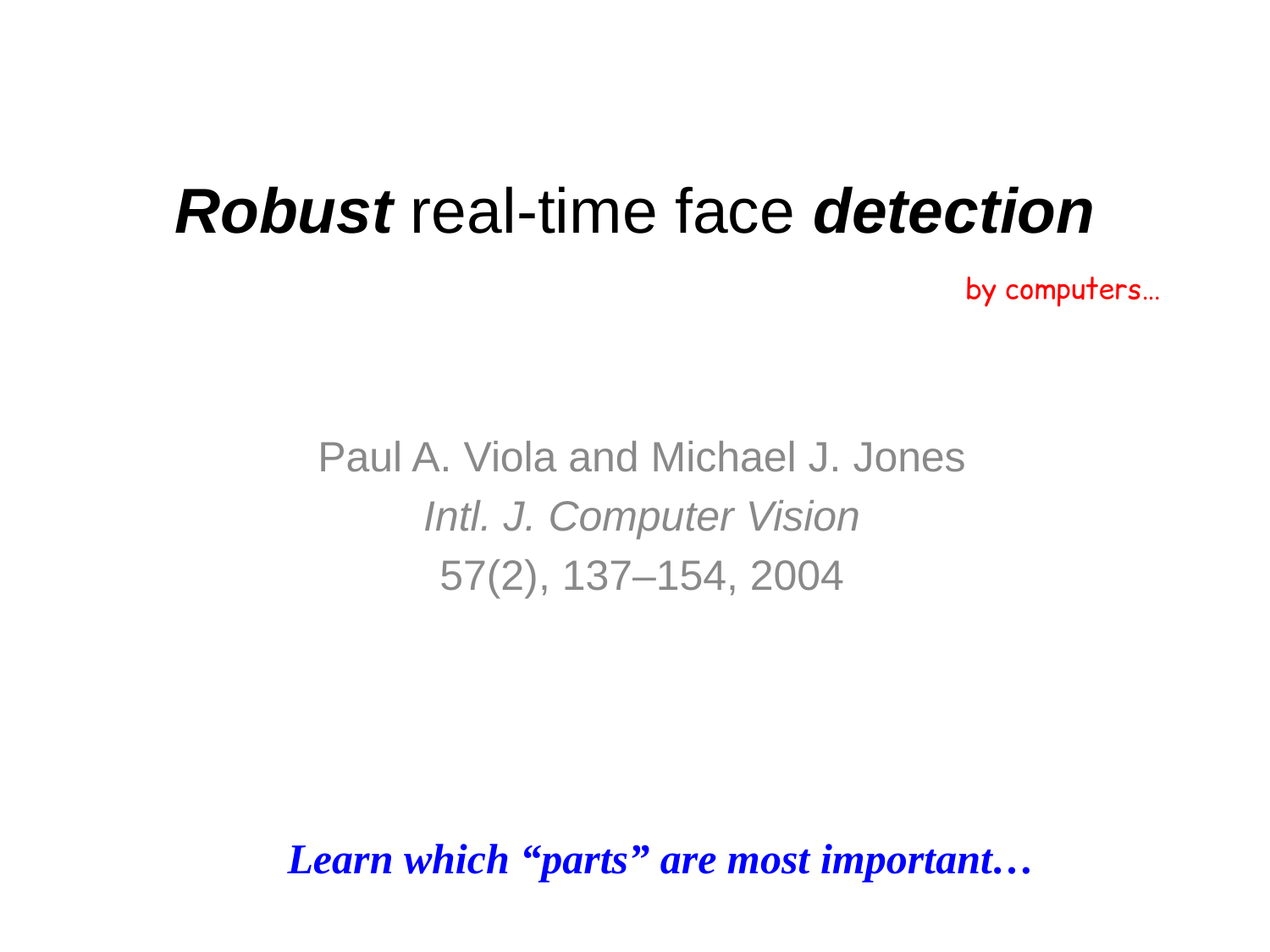

Robust real-time face detection
by computers…
Paul A. Viola and Michael J. Jones
Intl. J. Computer Vision
57(2), 137–154, 2004
Learn which “parts” are most important…